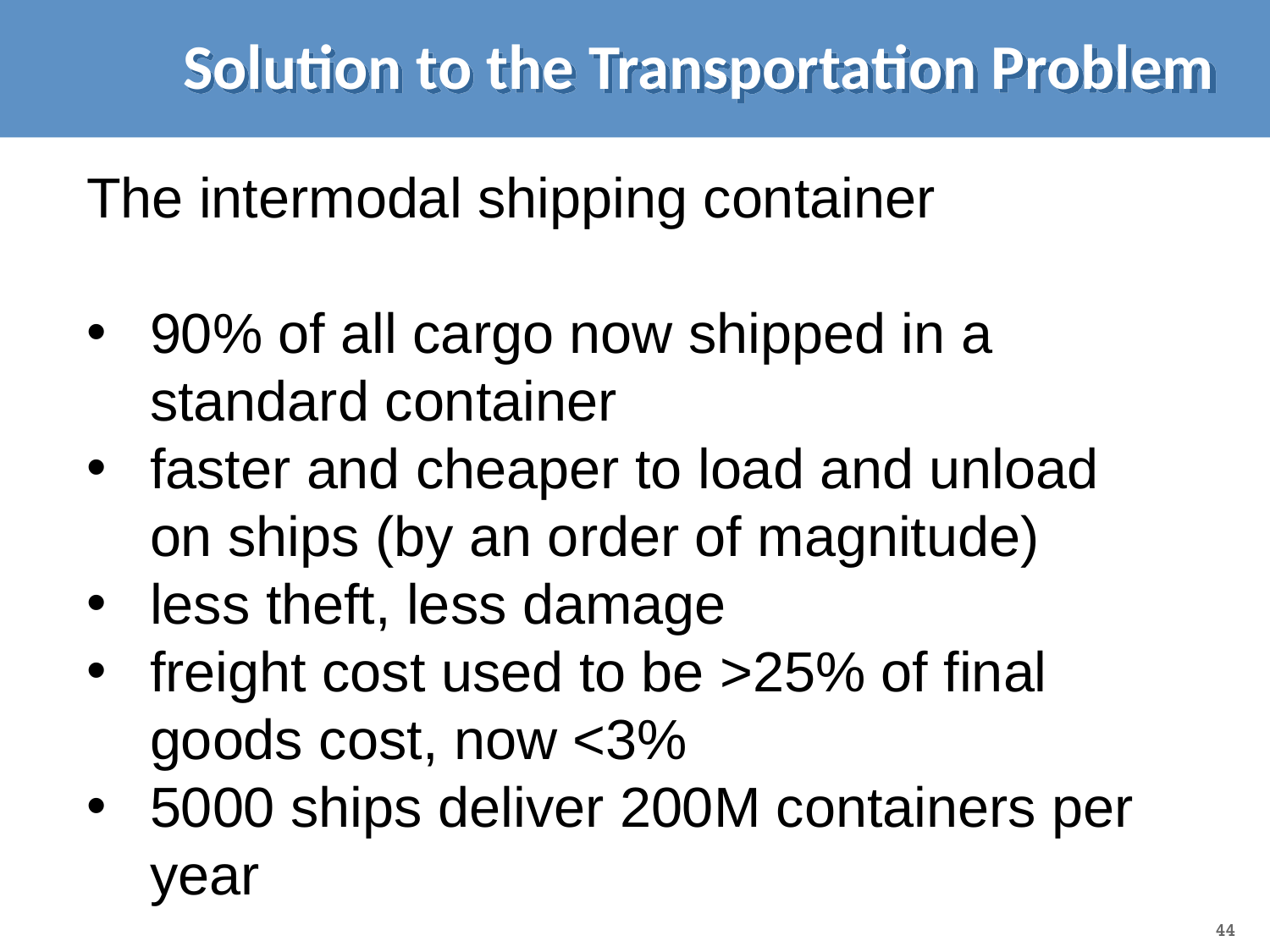

# Solution to the Transportation Problem
The intermodal shipping container

90% of all cargo now shipped in a standard container
faster and cheaper to load and unload on ships (by an order of magnitude)
less theft, less damage
freight cost used to be >25% of final goods cost, now <3%
5000 ships deliver 200M containers per year